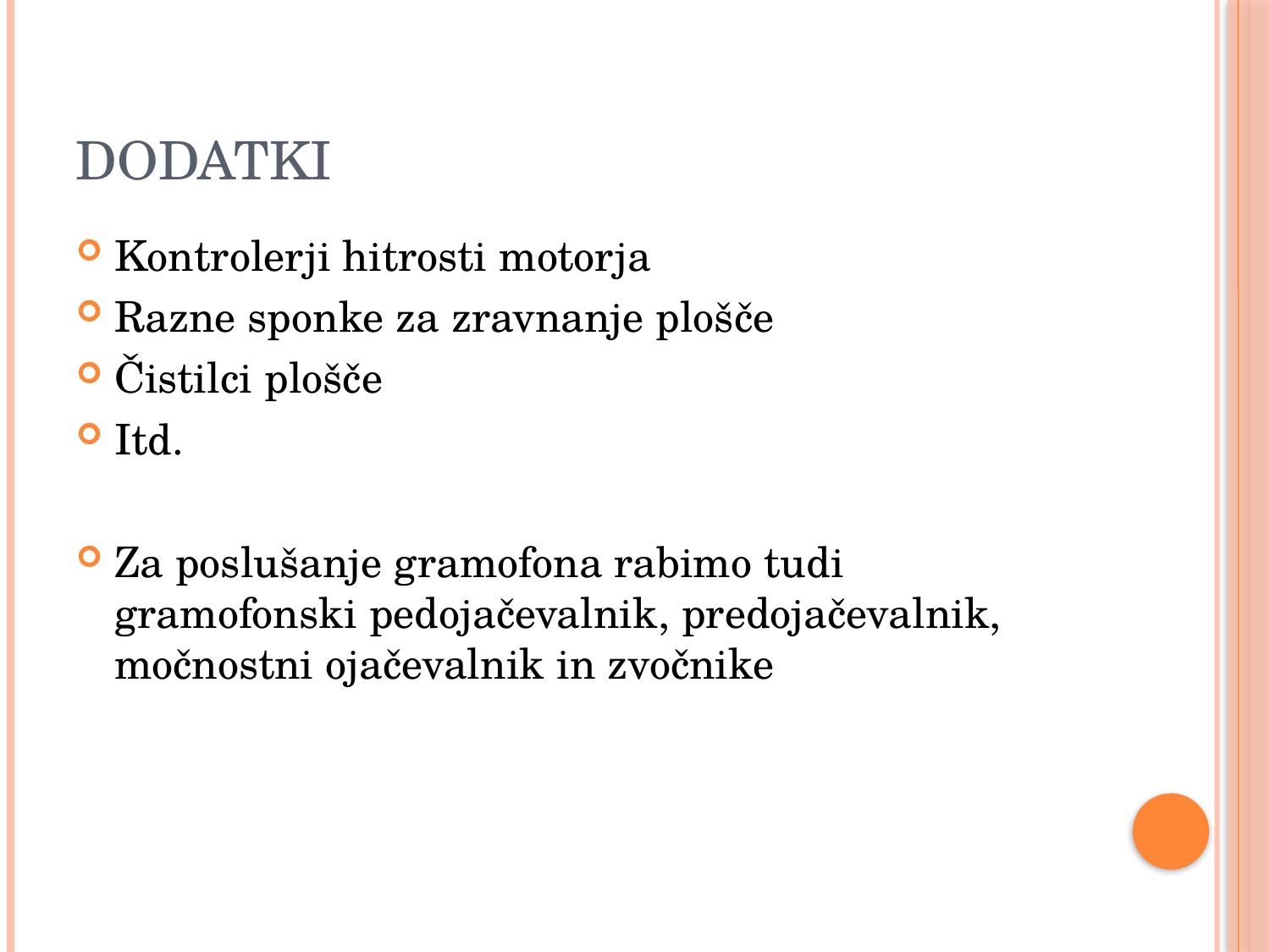

# Dodatki
Kontrolerji hitrosti motorja
Razne sponke za zravnanje plošče
Čistilci plošče
Itd.

Za poslušanje gramofona rabimo tudi gramofonski pedojačevalnik, predojačevalnik, močnostni ojačevalnik in zvočnike